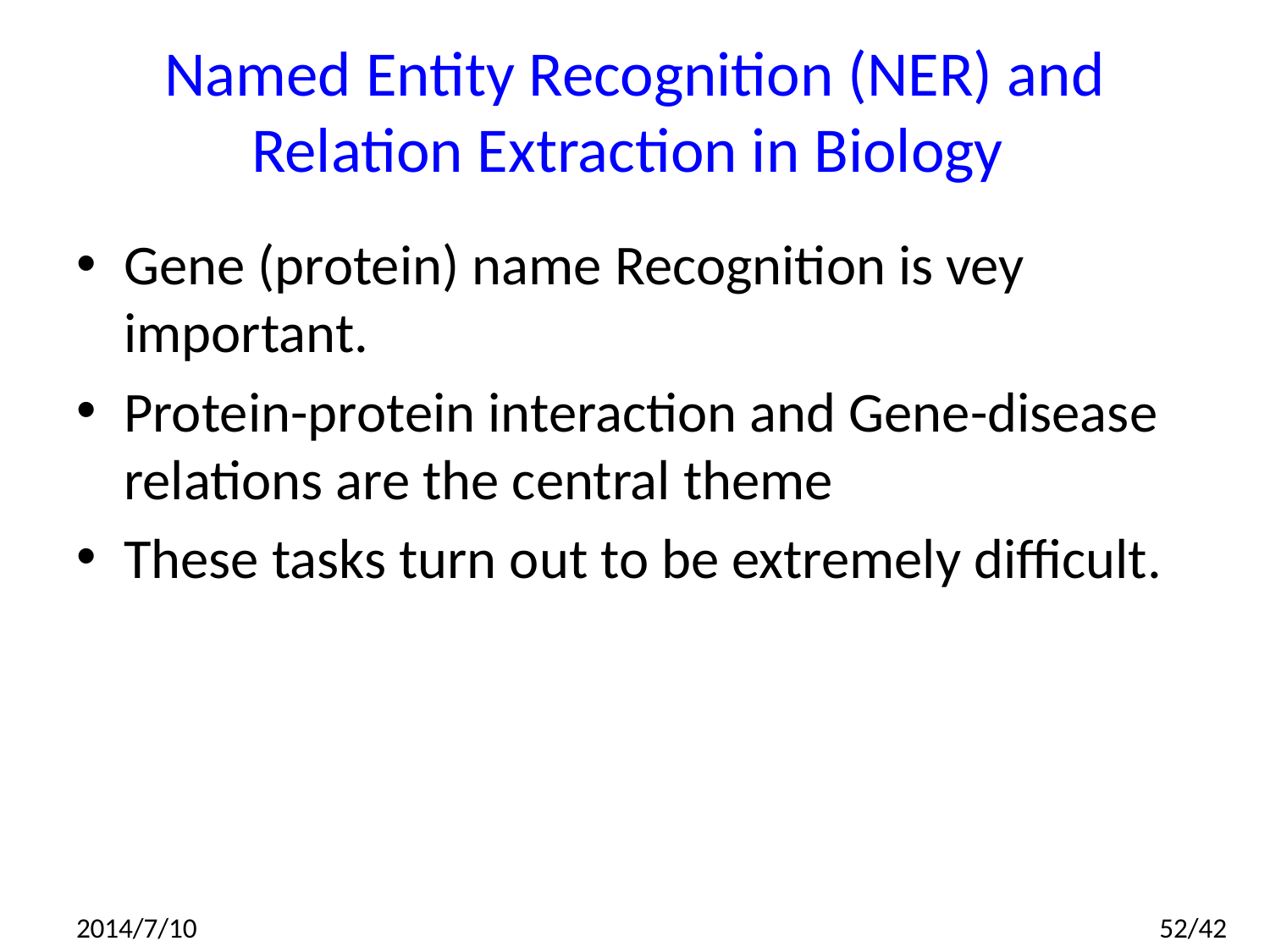

# Named Entity Recognition (NER) and Relation Extraction in Biology
Gene (protein) name Recognition is vey important.
Protein-protein interaction and Gene-disease relations are the central theme
These tasks turn out to be extremely difficult.
2014/7/10
52/42